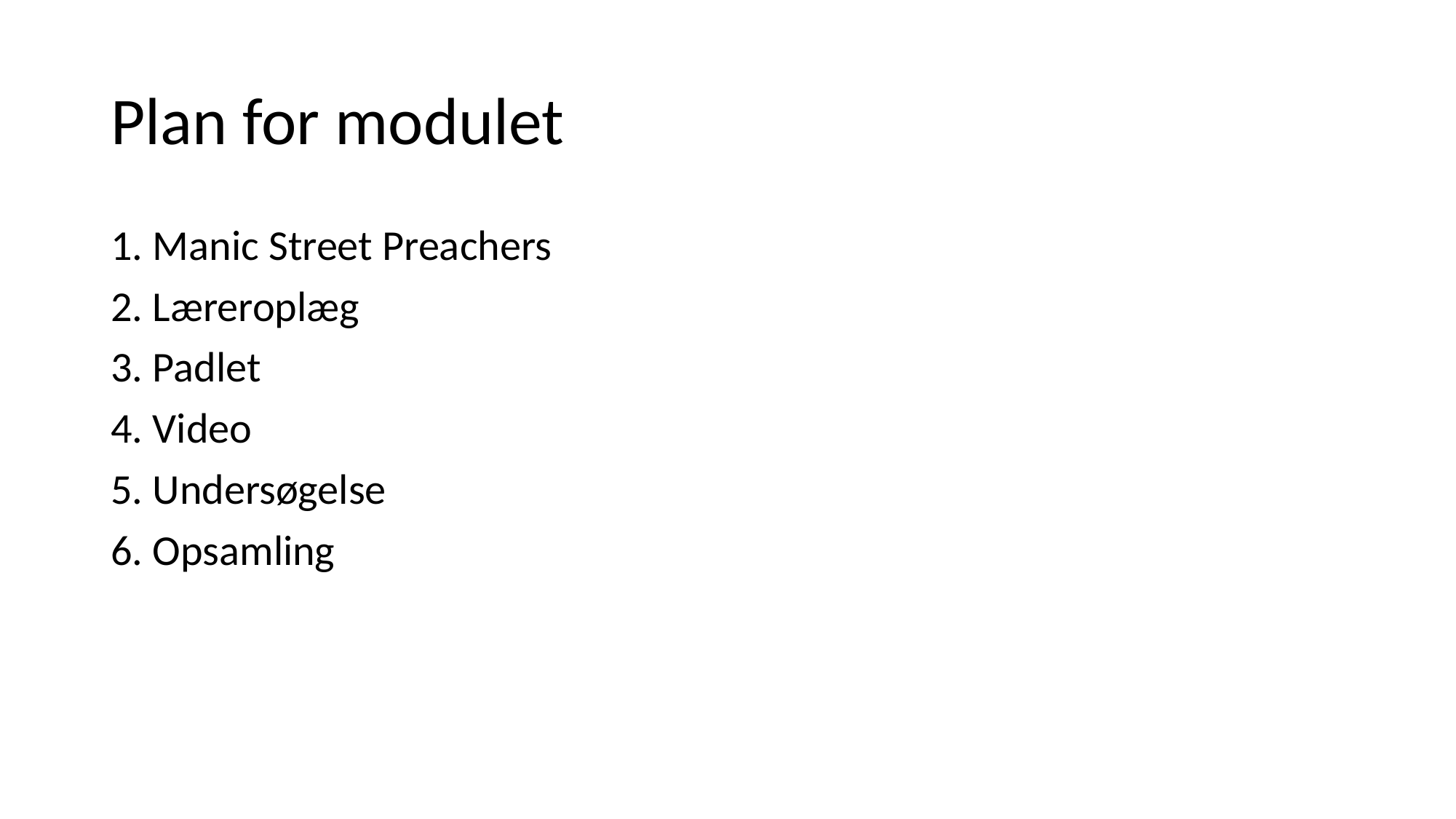

# Plan for modulet
1. Manic Street Preachers
2. Læreroplæg
3. Padlet
4. Video
5. Undersøgelse
6. Opsamling